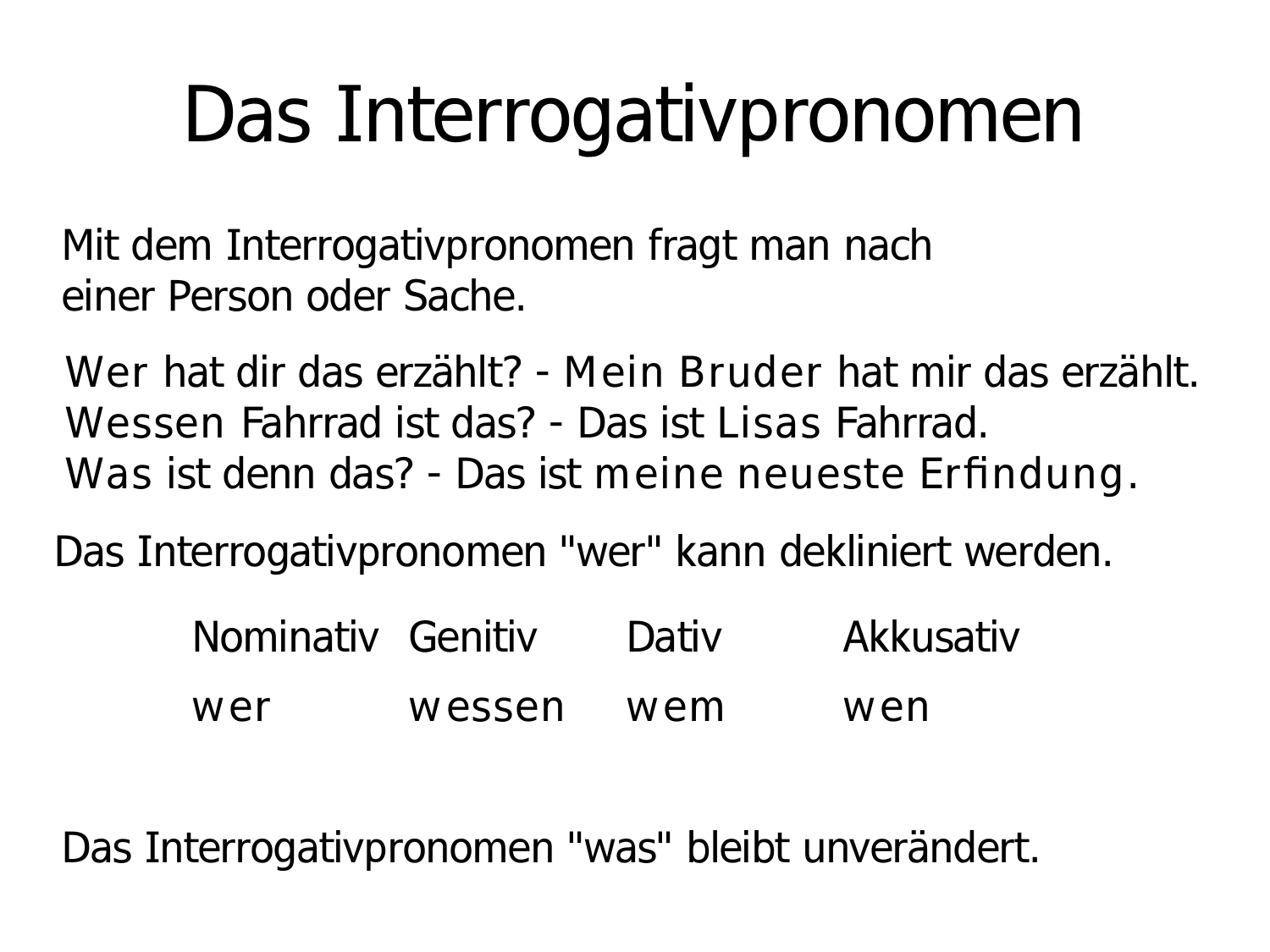

# Das Interrogativpronomen
Mit dem Interrogativpronomen fragt man nach einer Person oder Sache.
Wer hat dir das erzählt? - Mein Bruder hat mir das erzählt.
Wessen Fahrrad ist das? - Das ist Lisas Fahrrad.
Was ist denn das? - Das ist meine neueste Erfindung.
Das Interrogativpronomen "wer" kann dekliniert werden.
| Nominativ | Genitiv | Dativ | Akkusativ |
| --- | --- | --- | --- |
| wer | wessen | wem | wen |
Das Interrogativpronomen "was" bleibt unverändert.